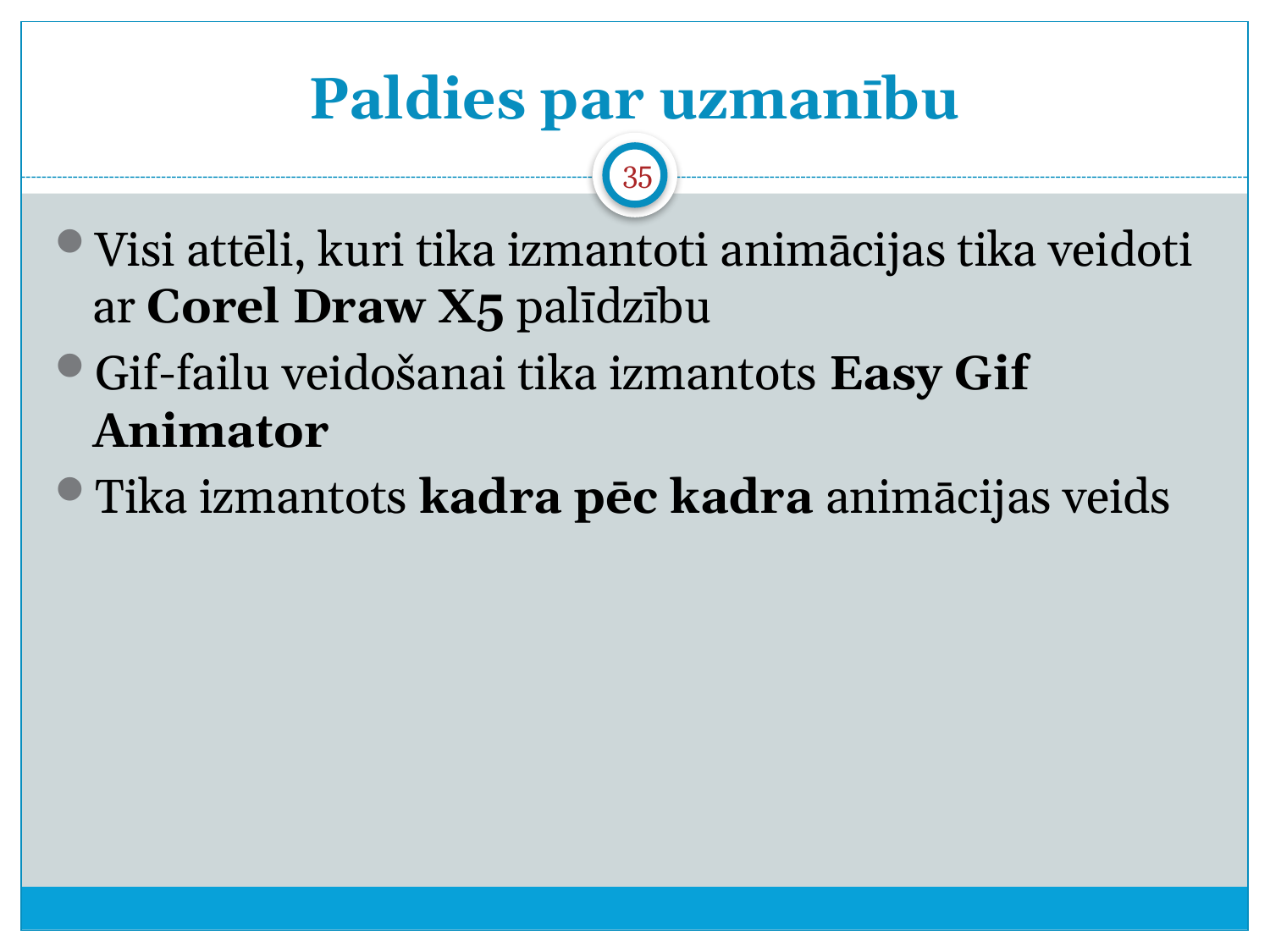

# Paldies par uzmanību
35
Visi attēli, kuri tika izmantoti animācijas tika veidoti ar Corel Draw X5 palīdzību
Gif-failu veidošanai tika izmantots Easy Gif Animator
Tika izmantots kadra pēc kadra animācijas veids